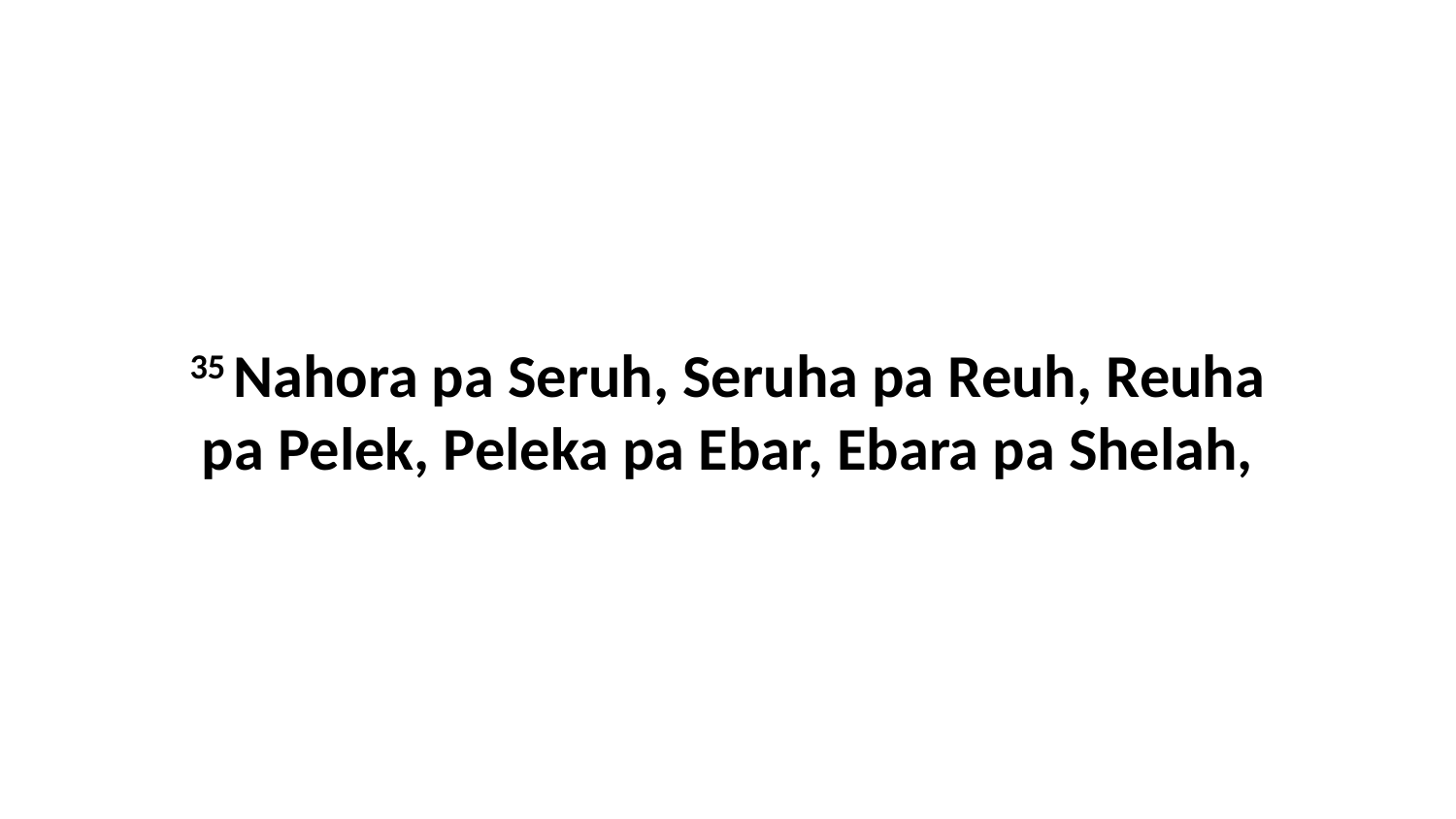

35 Nahora pa Seruh, Seruha pa Reuh, Reuha pa Pelek, Peleka pa Ebar, Ebara pa Shelah,